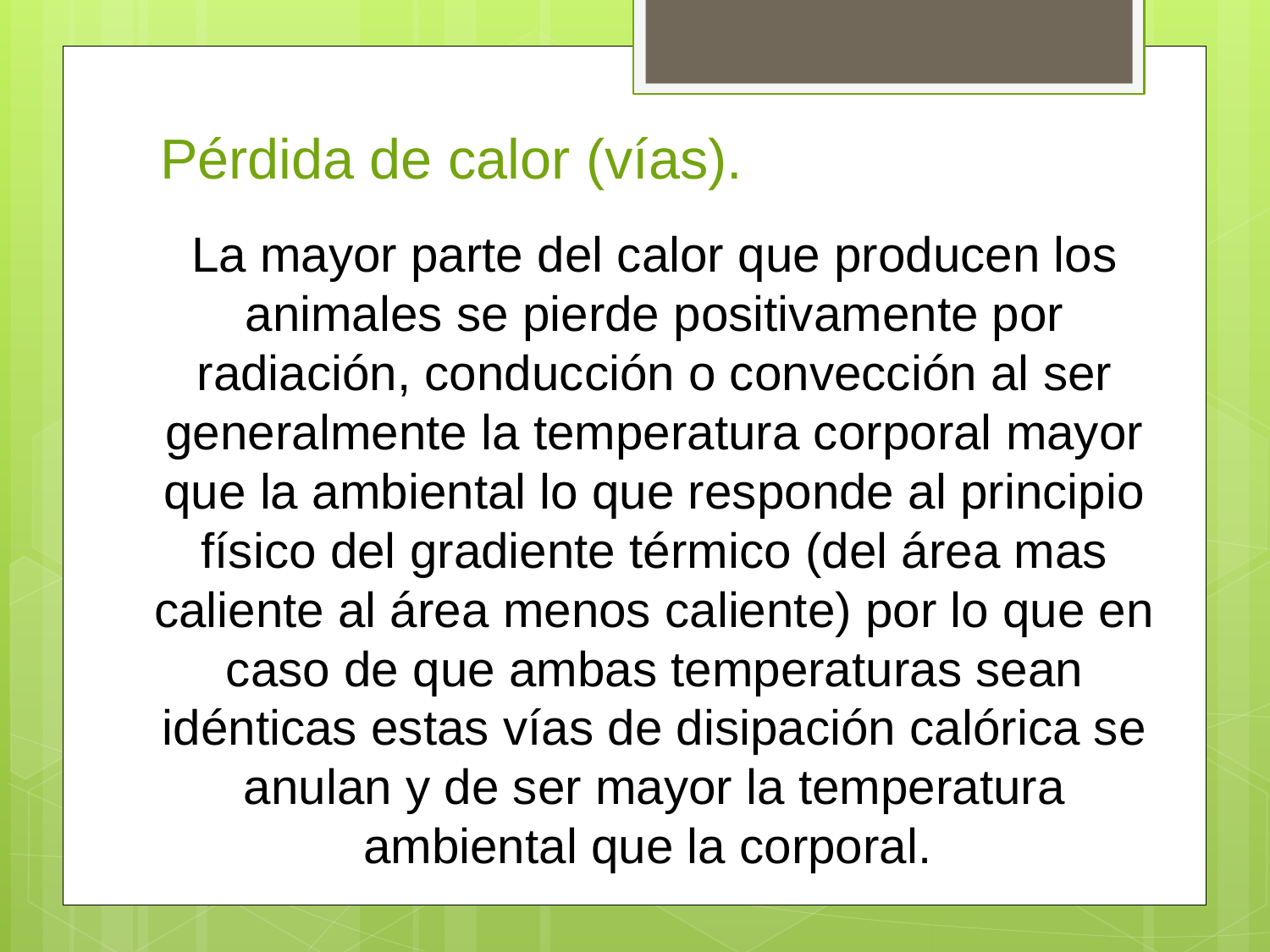

Pérdida de calor (vías).
La mayor parte del calor que producen los animales se pierde positivamente por radiación, conducción o convección al ser generalmente la temperatura corporal mayor que la ambiental lo que responde al principio físico del gradiente térmico (del área mas caliente al área menos caliente) por lo que en caso de que ambas temperaturas sean idénticas estas vías de disipación calórica se anulan y de ser mayor la temperatura ambiental que la corporal.